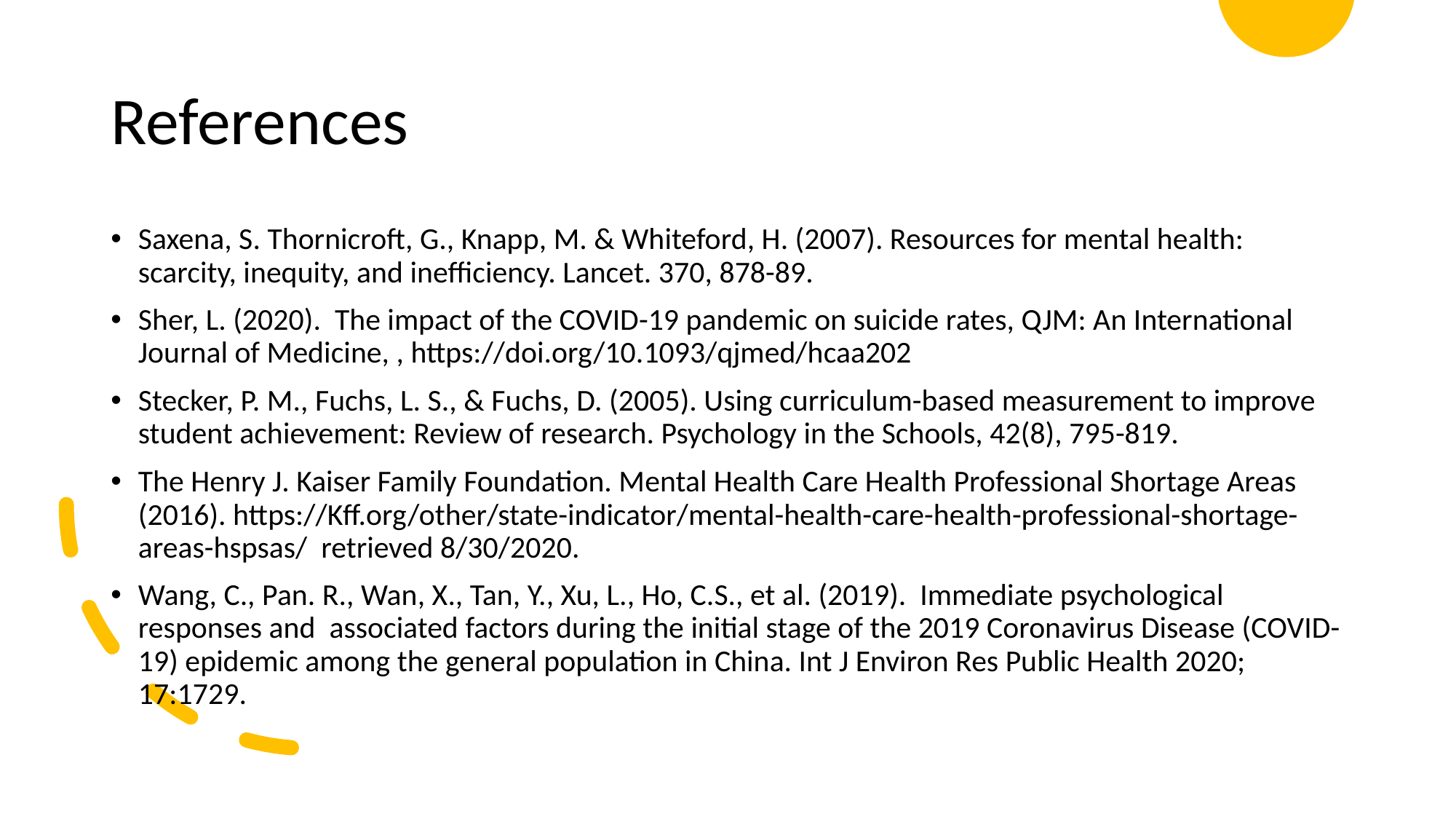

# References
Saxena, S. Thornicroft, G., Knapp, M. & Whiteford, H. (2007). Resources for mental health: scarcity, inequity, and inefficiency. Lancet. 370, 878-89.
Sher, L. (2020).  The impact of the COVID-19 pandemic on suicide rates, QJM: An International Journal of Medicine, , https://doi.org/10.1093/qjmed/hcaa202
Stecker, P. M., Fuchs, L. S., & Fuchs, D. (2005). Using curriculum-based measurement to improve student achievement: Review of research. Psychology in the Schools, 42(8), 795-819.
The Henry J. Kaiser Family Foundation. Mental Health Care Health Professional Shortage Areas (2016). https://Kff.org/other/state-indicator/mental-health-care-health-professional-shortage-areas-hspsas/  retrieved 8/30/2020.
Wang, C., Pan. R., Wan, X., Tan, Y., Xu, L., Ho, C.S., et al. (2019).  Immediate psychological responses and  associated factors during the initial stage of the 2019 Coronavirus Disease (COVID-19) epidemic among the general population in China. Int J Environ Res Public Health 2020; 17:1729.